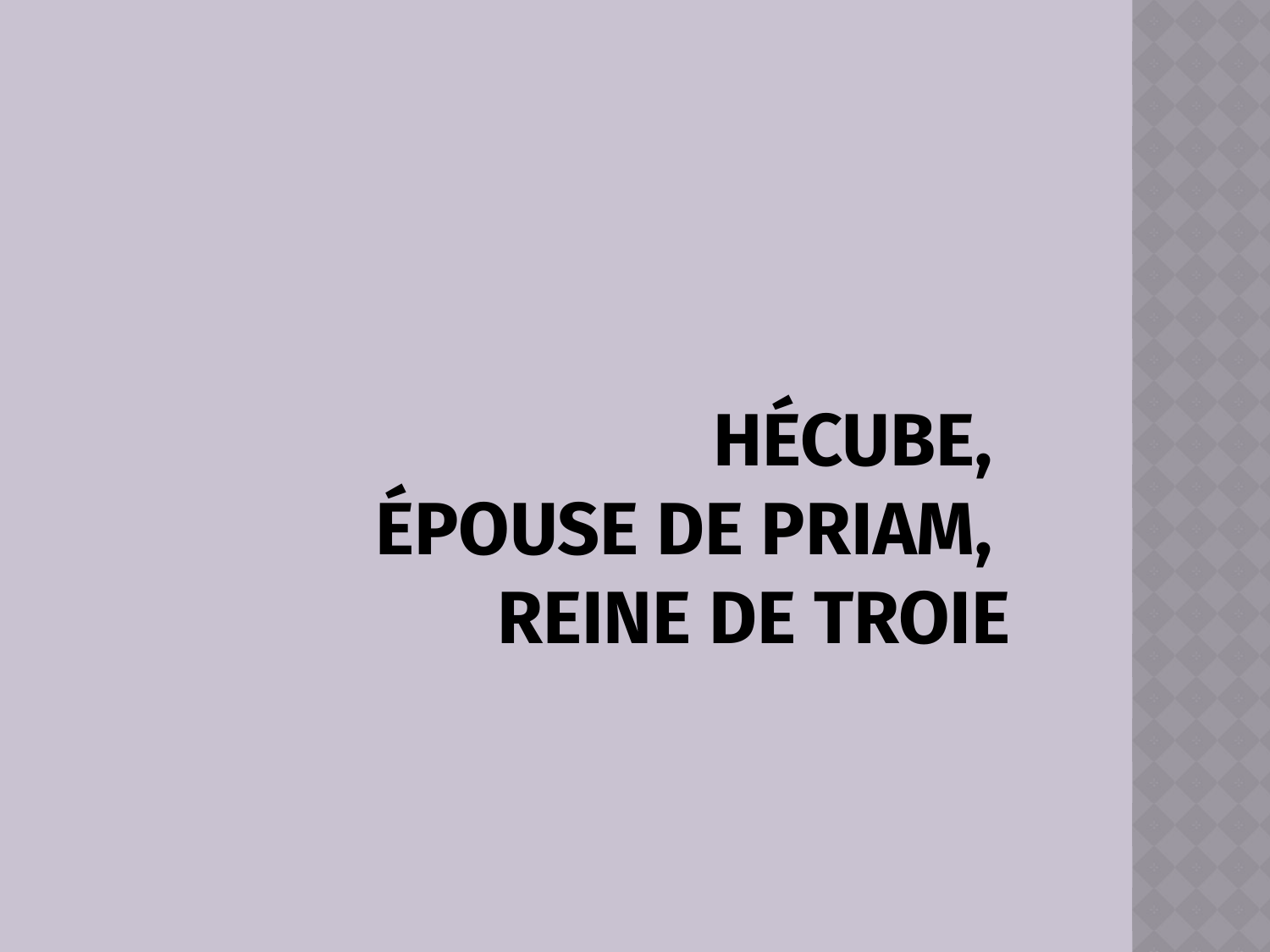

# Hécube, épouse de Priam, reine de Troie